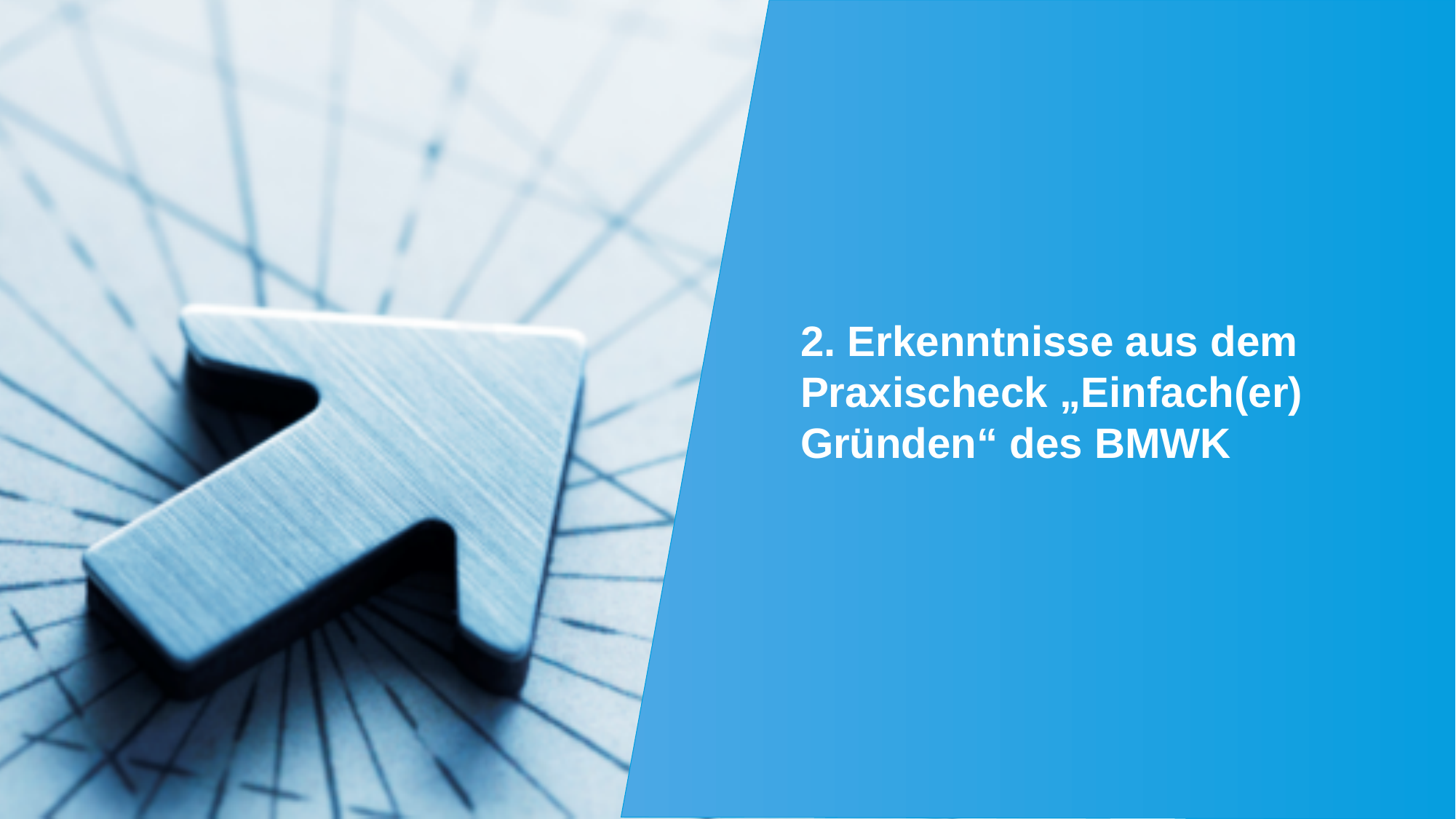

# 2. Erkenntnisse aus dem Praxischeck „Einfach(er) Gründen“ des BMWK